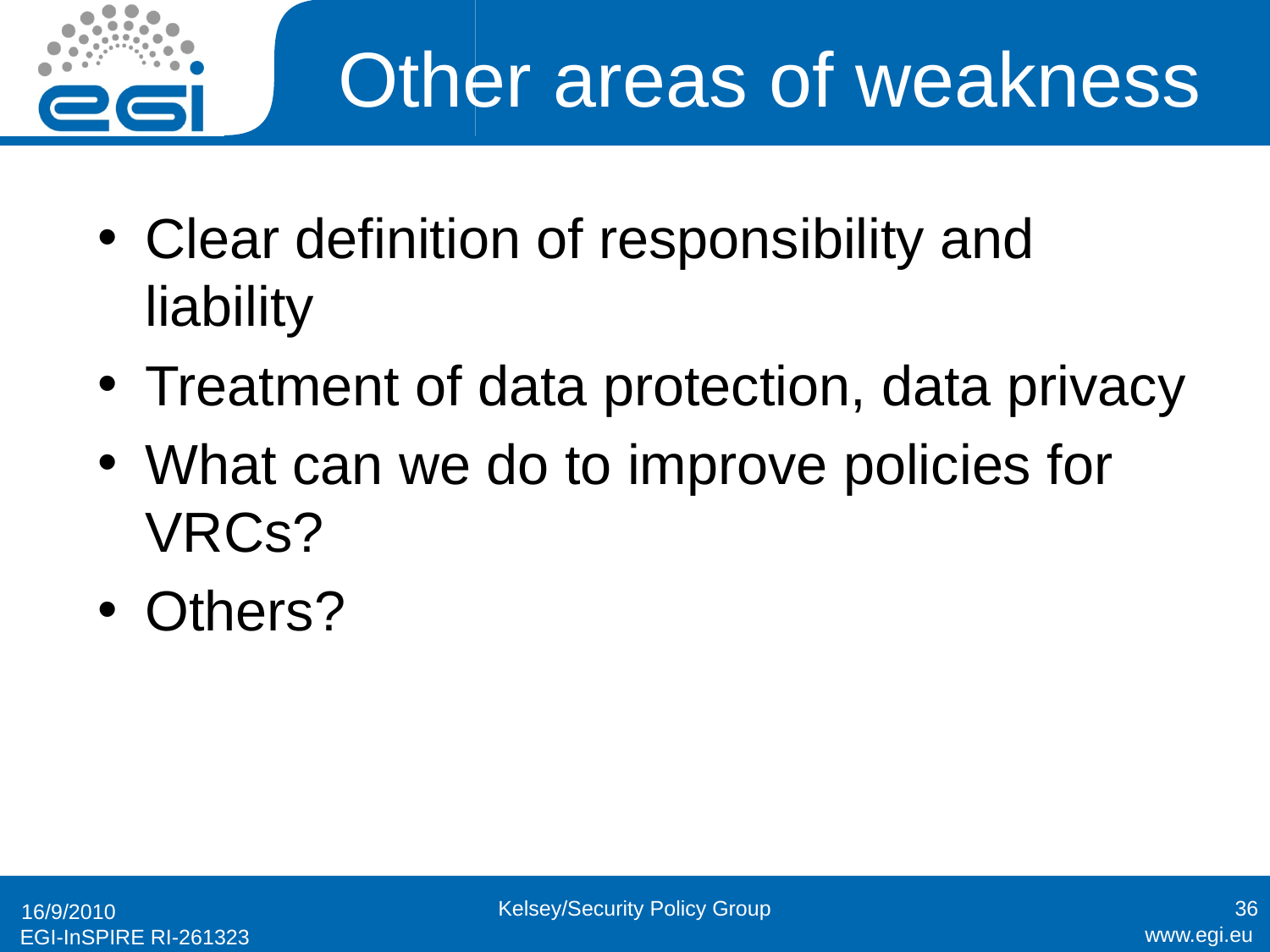

# Other areas of weakness
Clear definition of responsibility and liability
Treatment of data protection, data privacy
What can we do to improve policies for VRCs?
Others?
Kelsey/Security Policy Group
36
16/9/2010